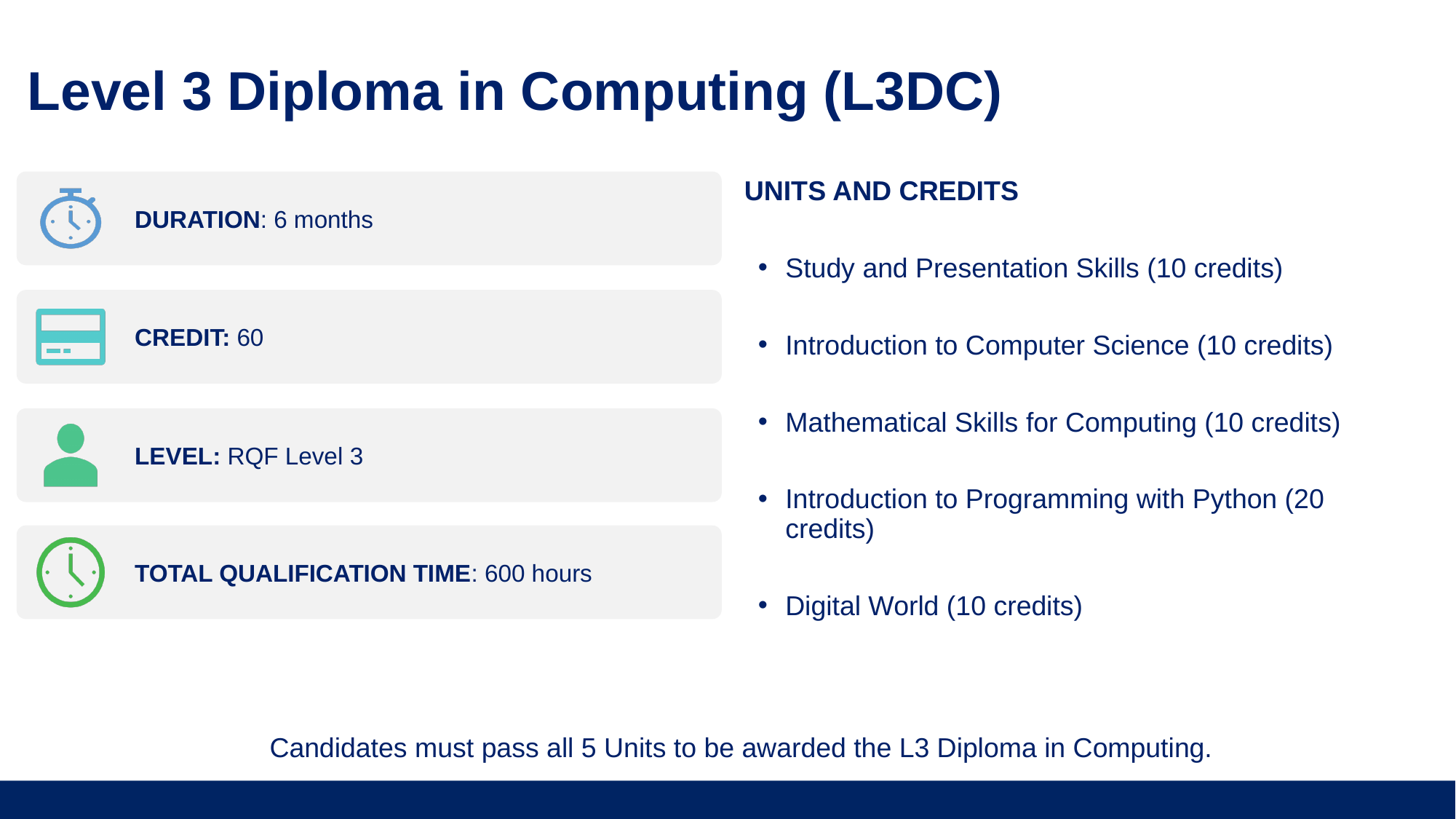

Level 3 Diploma in Computing (L3DC)
UNITS AND CREDITS

Study and Presentation Skills (10 credits)

Introduction to Computer Science (10 credits)

Mathematical Skills for Computing (10 credits)

Introduction to Programming with Python (20 credits)

Digital World (10 credits)

DURATION: 6 months
CREDIT: 60
LEVEL: RQF Level 3
TOTAL QUALIFICATION TIME: 600 hours
Candidates must pass all 5 Units to be awarded the L3 Diploma in Computing.